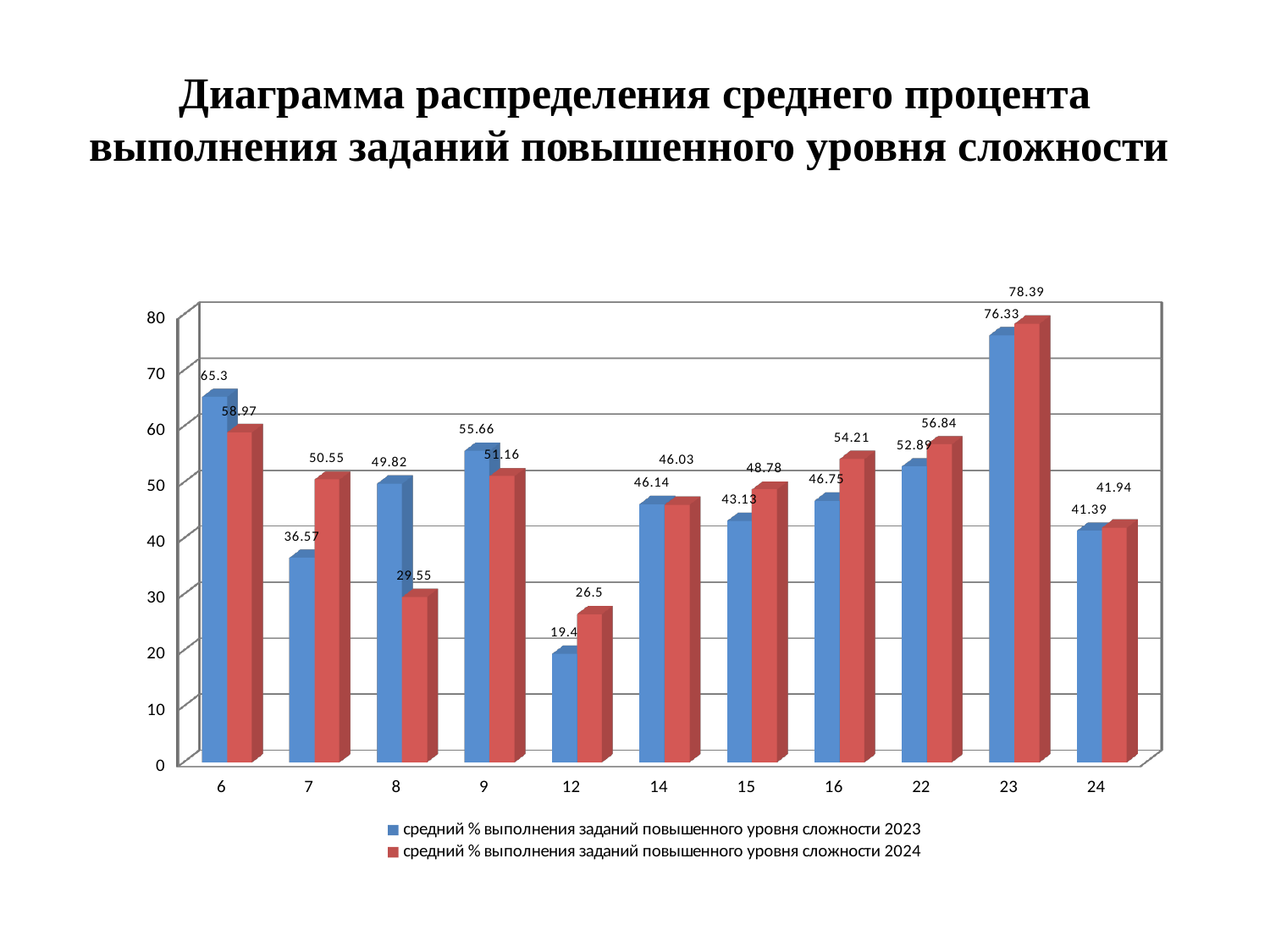

# Диаграмма распределения среднего процента выполнения заданий повышенного уровня сложности

[unsupported chart]